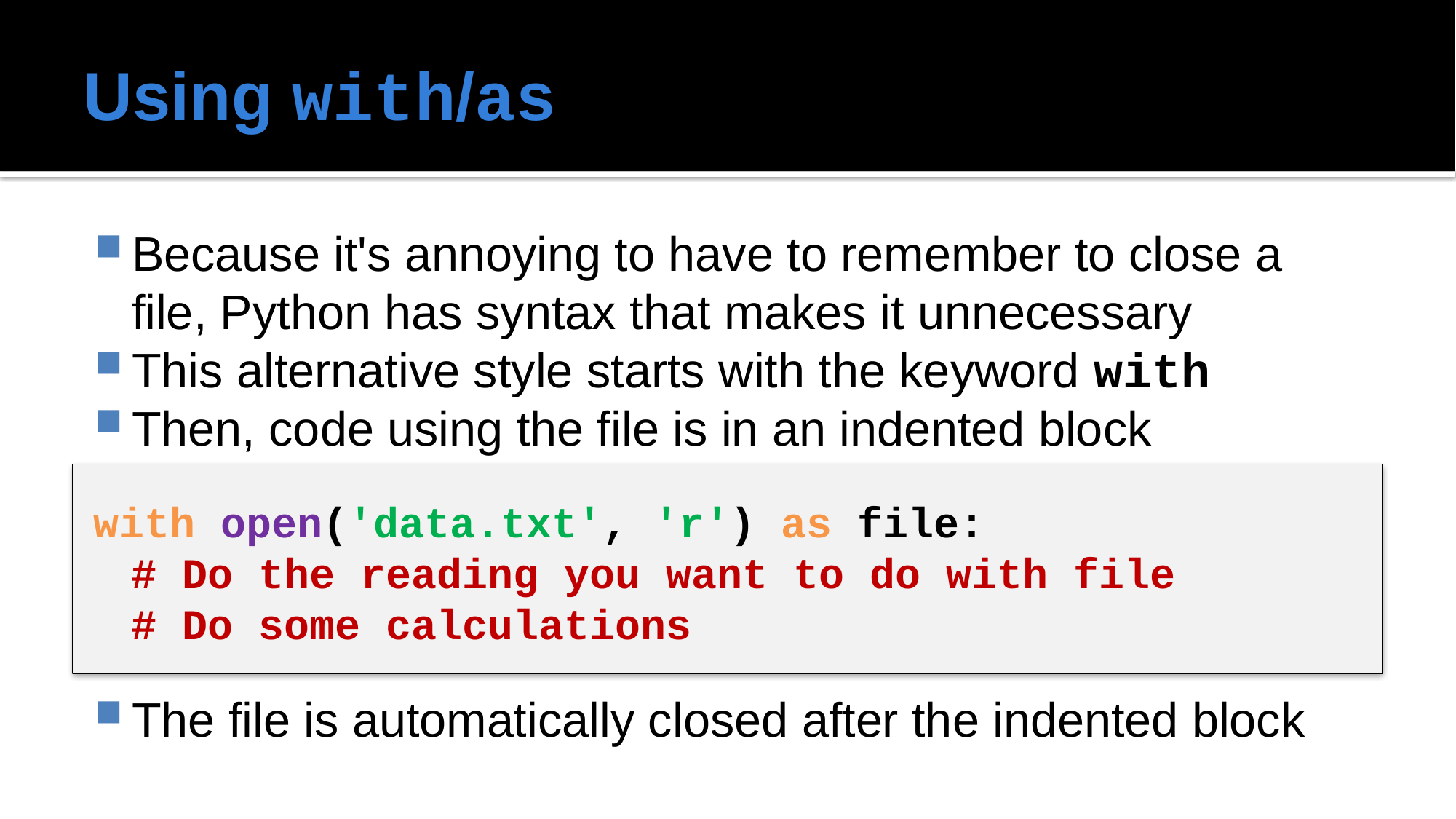

# Using with/as
Because it's annoying to have to remember to close a file, Python has syntax that makes it unnecessary
This alternative style starts with the keyword with
Then, code using the file is in an indented block

The file is automatically closed after the indented block
with open('data.txt', 'r') as file:
	# Do the reading you want to do with file
	# Do some calculations